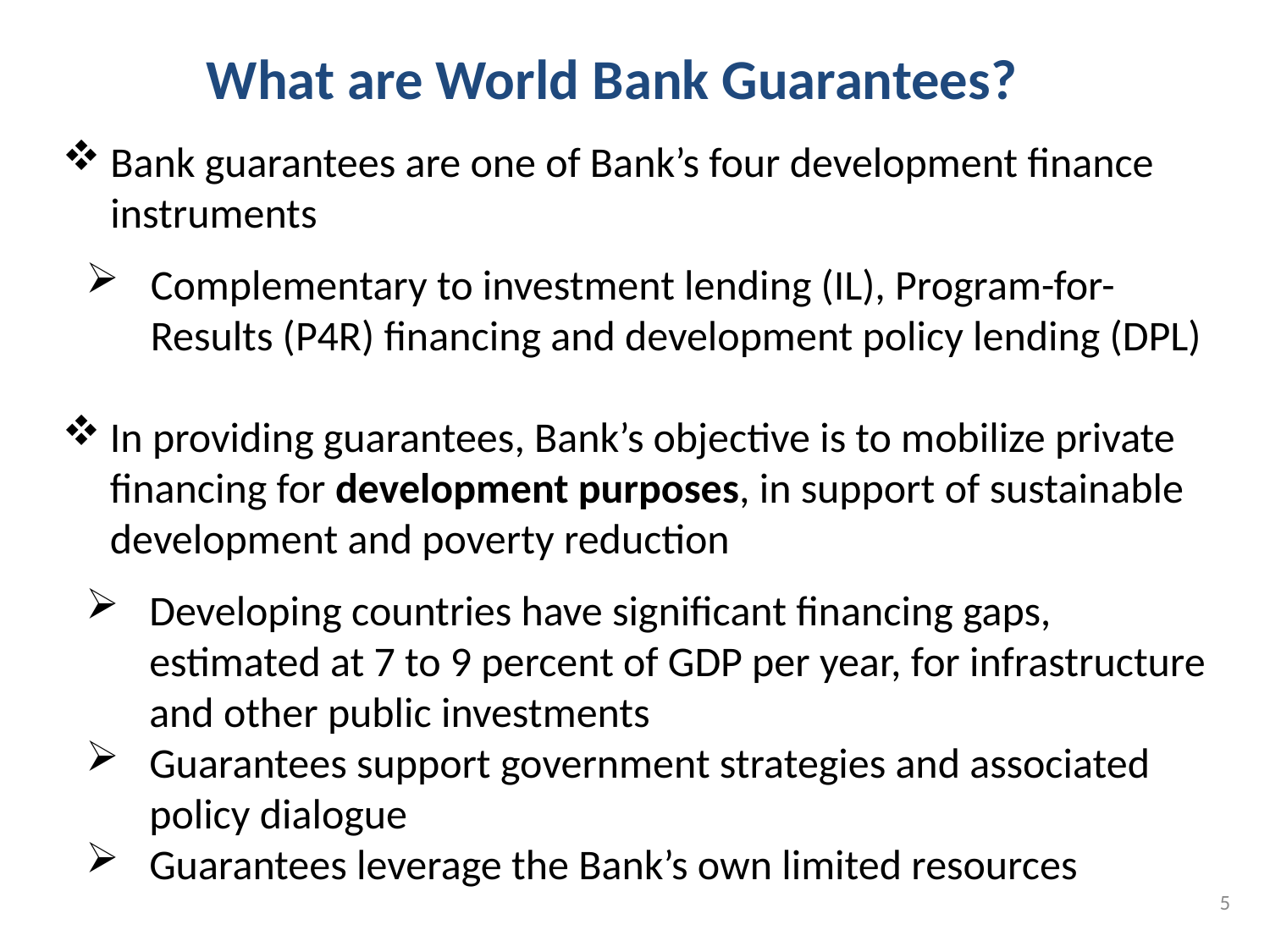

# What are World Bank Guarantees?
Bank guarantees are one of Bank’s four development finance instruments
Complementary to investment lending (IL), Program-for-Results (P4R) financing and development policy lending (DPL)

In providing guarantees, Bank’s objective is to mobilize private financing for development purposes, in support of sustainable development and poverty reduction
Developing countries have significant financing gaps, estimated at 7 to 9 percent of GDP per year, for infrastructure and other public investments
Guarantees support government strategies and associated policy dialogue
Guarantees leverage the Bank’s own limited resources
5